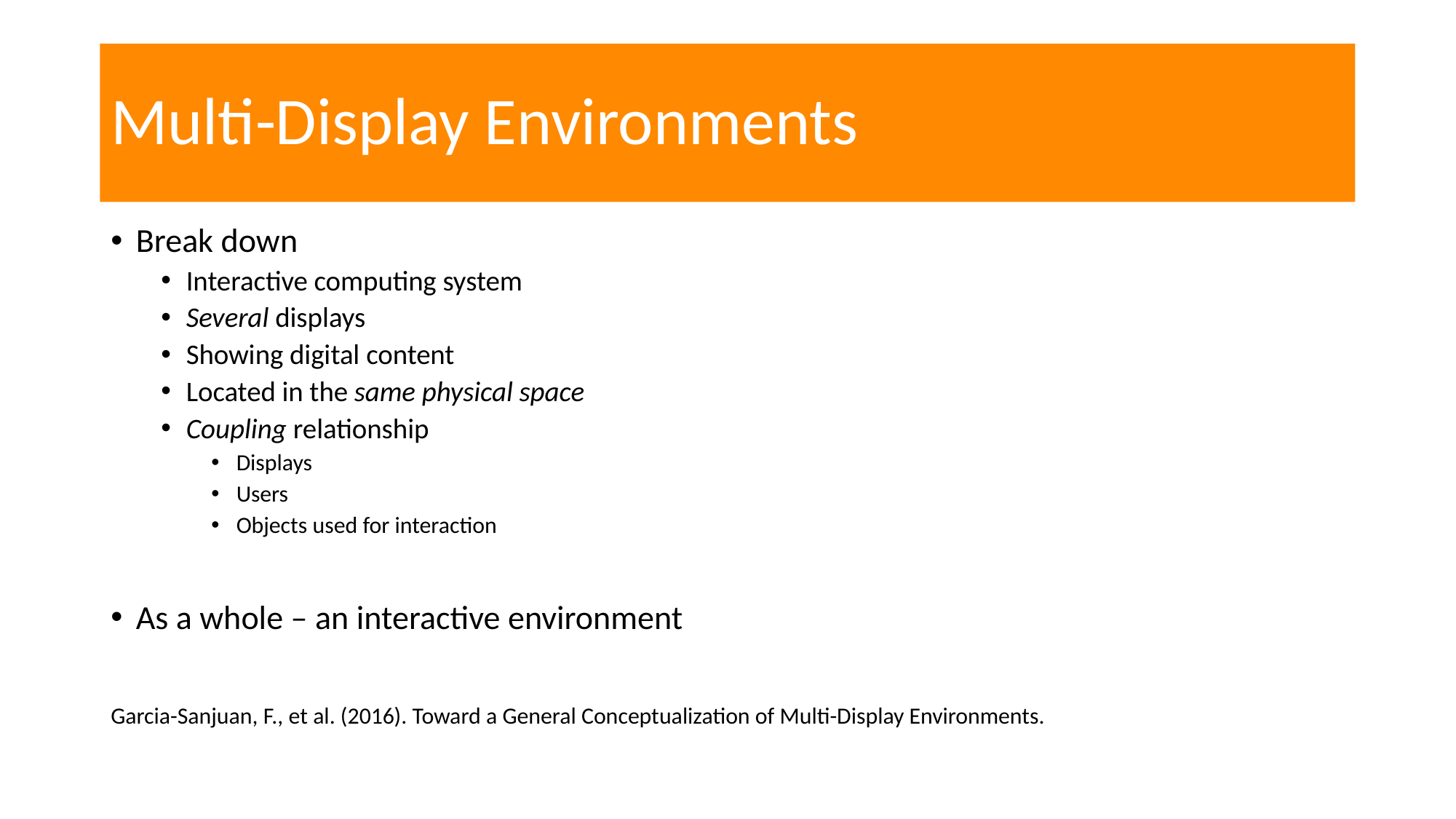

# Multi-Display Environments
Break down
Interactive computing system
Several displays
Showing digital content
Located in the same physical space
Coupling relationship
Displays
Users
Objects used for interaction

As a whole – an interactive environment

Garcia-Sanjuan, F., et al. (2016). Toward a General Conceptualization of Multi-Display Environments.